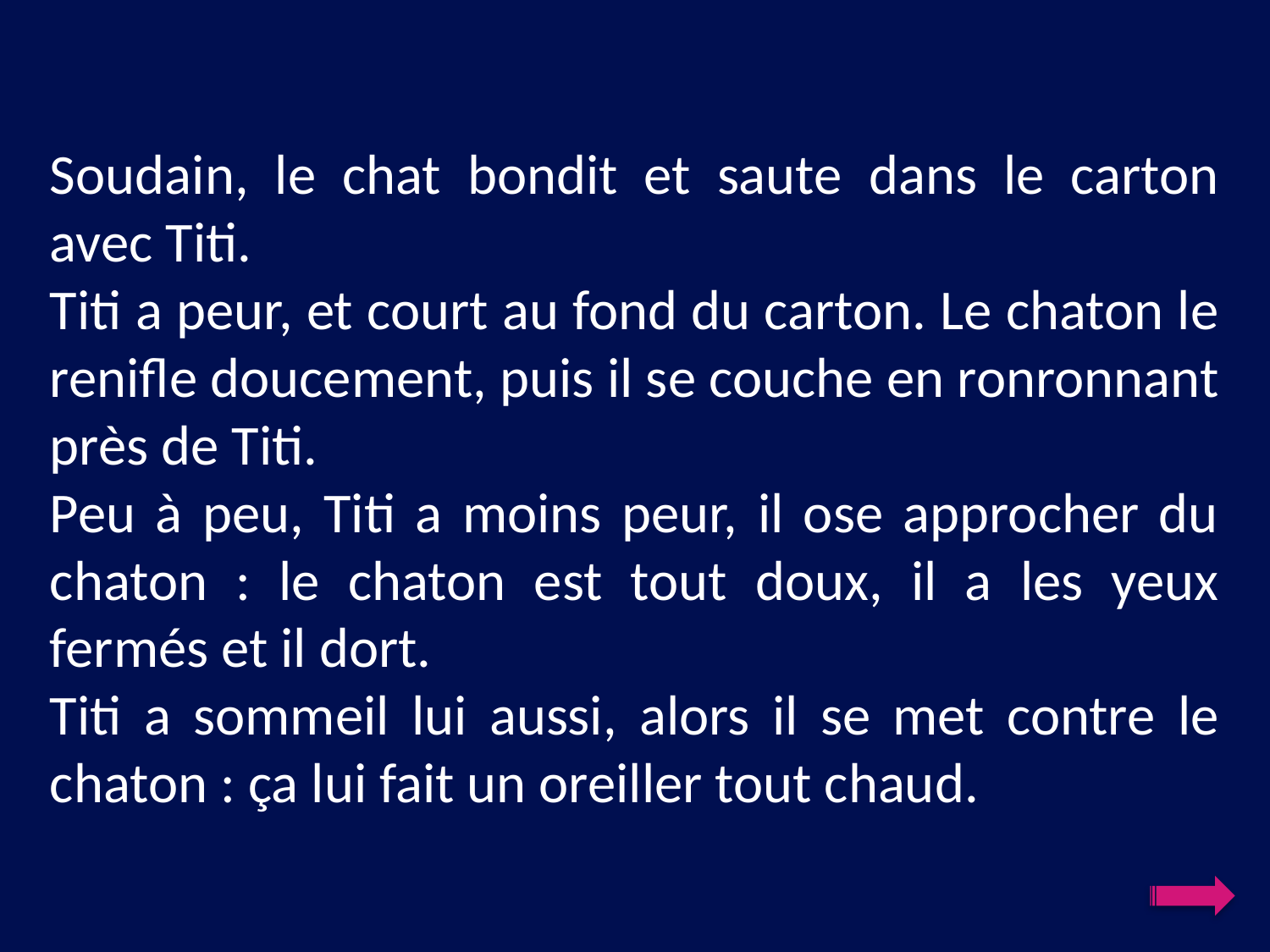

Soudain, le chat bondit et saute dans le carton avec Titi.
Titi a peur, et court au fond du carton. Le chaton le renifle doucement, puis il se couche en ronronnant près de Titi.
Peu à peu, Titi a moins peur, il ose approcher du chaton : le chaton est tout doux, il a les yeux fermés et il dort.
Titi a sommeil lui aussi, alors il se met contre le chaton : ça lui fait un oreiller tout chaud.
#